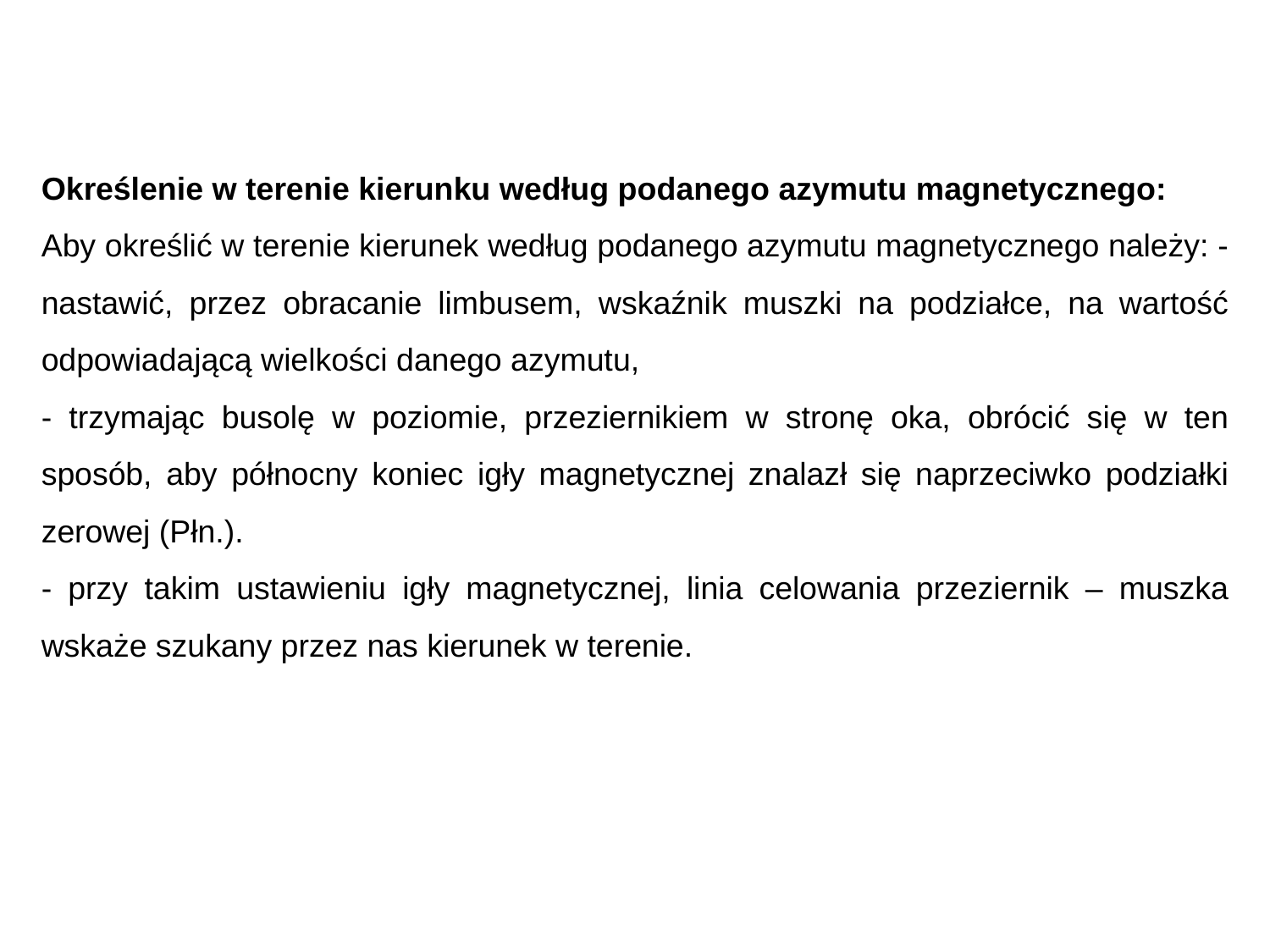

Określenie w terenie kierunku według podanego azymutu magnetycznego:
Aby określić w terenie kierunek według podanego azymutu magnetycznego należy: - nastawić, przez obracanie limbusem, wskaźnik muszki na podziałce, na wartość odpowiadającą wielkości danego azymutu,
- trzymając busolę w poziomie, przeziernikiem w stronę oka, obrócić się w ten sposób, aby północny koniec igły magnetycznej znalazł się naprzeciwko podziałki zerowej (Płn.).
- przy takim ustawieniu igły magnetycznej, linia celowania przeziernik – muszka wskaże szukany przez nas kierunek w terenie.